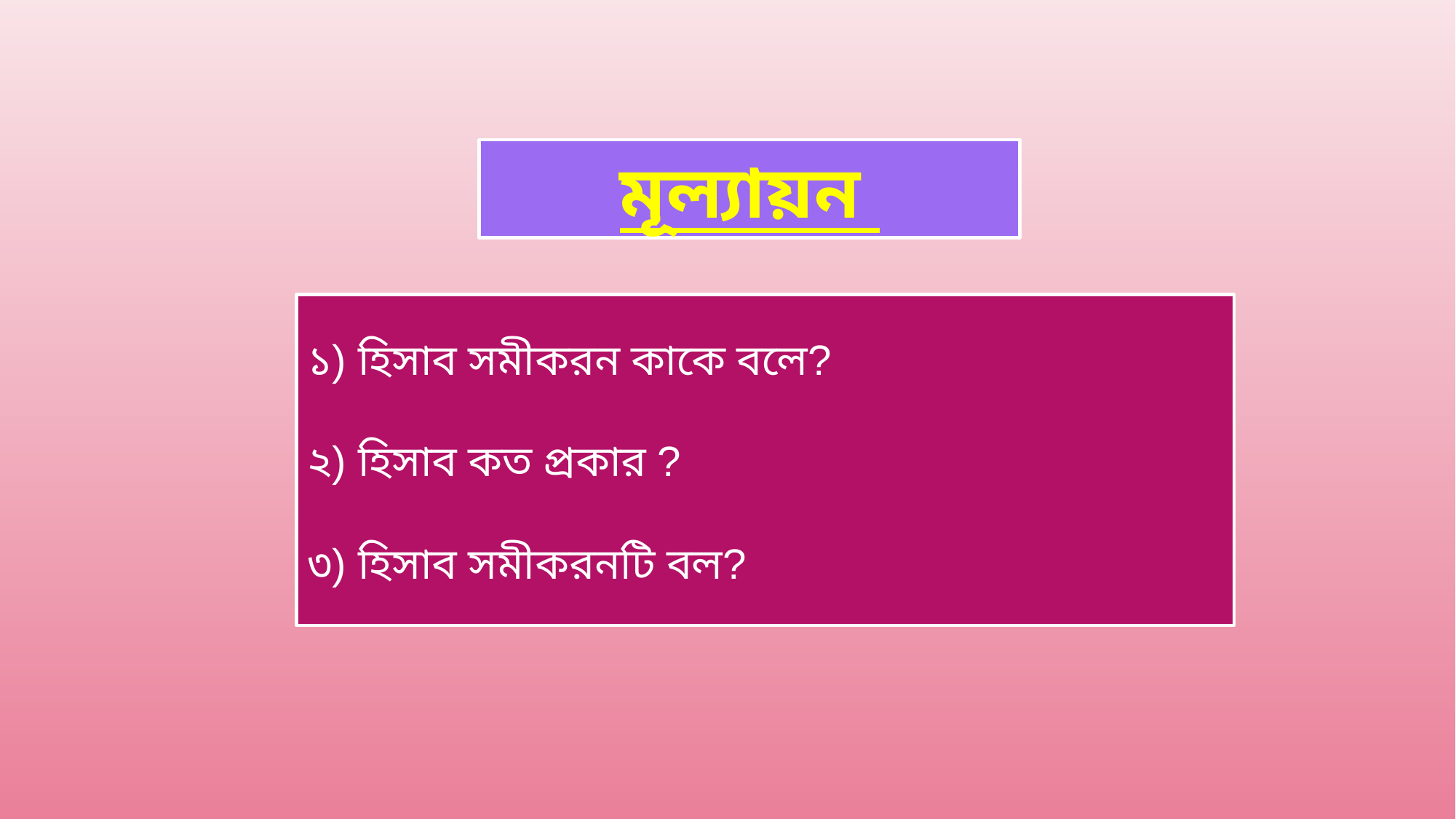

মূল্যায়ন

১) হিসাব সমীকরন কাকে বলে?

২) হিসাব কত প্রকার ?

৩) হিসাব সমীকরনটি বল?